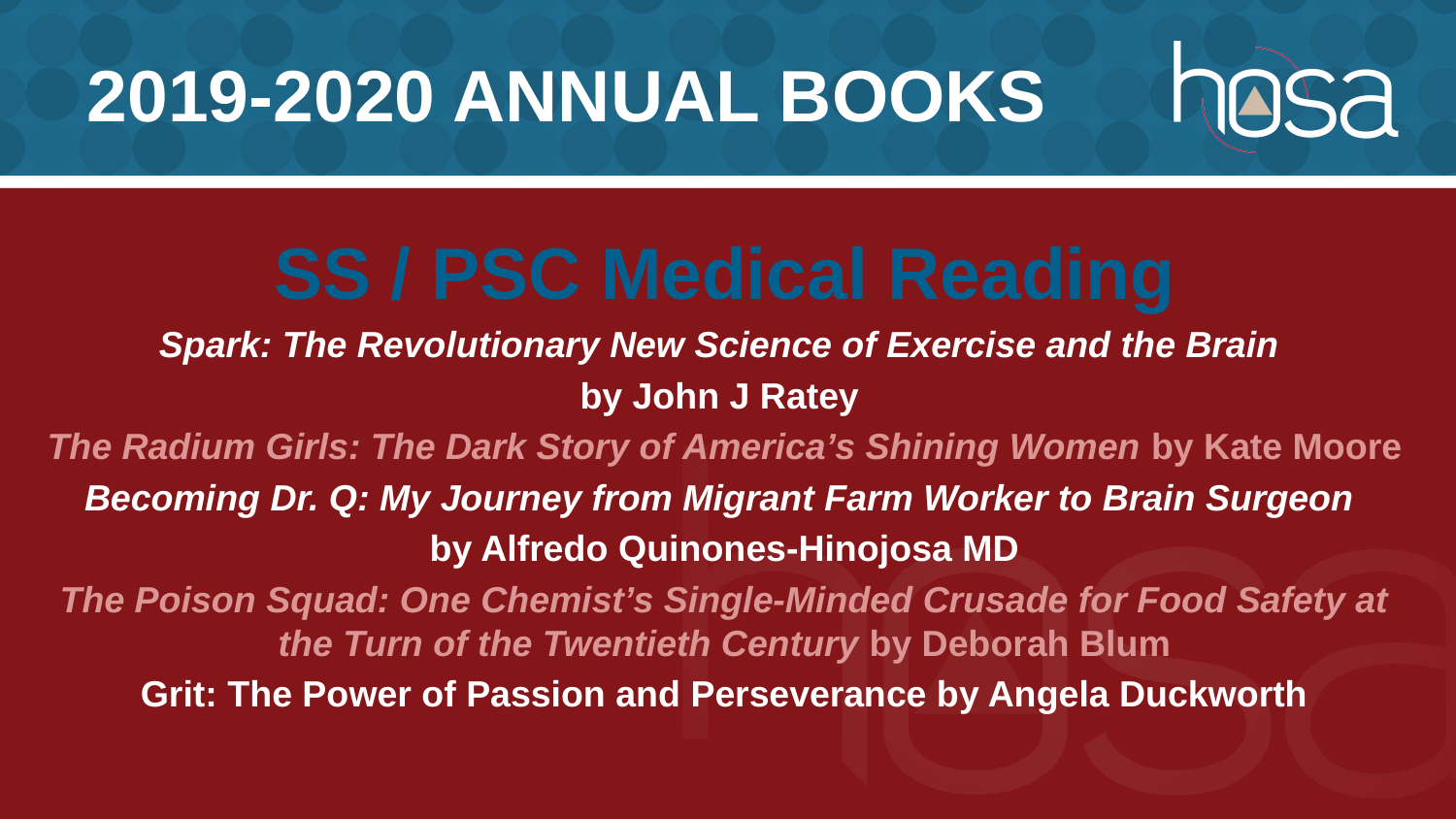

# 2019-2020 annual Books
SS / PSC Medical Reading
Spark: The Revolutionary New Science of Exercise and the Brain
by John J Ratey
The Radium Girls: The Dark Story of America’s Shining Women by Kate Moore
Becoming Dr. Q: My Journey from Migrant Farm Worker to Brain Surgeon
by Alfredo Quinones-Hinojosa MD
The Poison Squad: One Chemist’s Single-Minded Crusade for Food Safety at the Turn of the Twentieth Century by Deborah Blum
Grit: The Power of Passion and Perseverance by Angela Duckworth